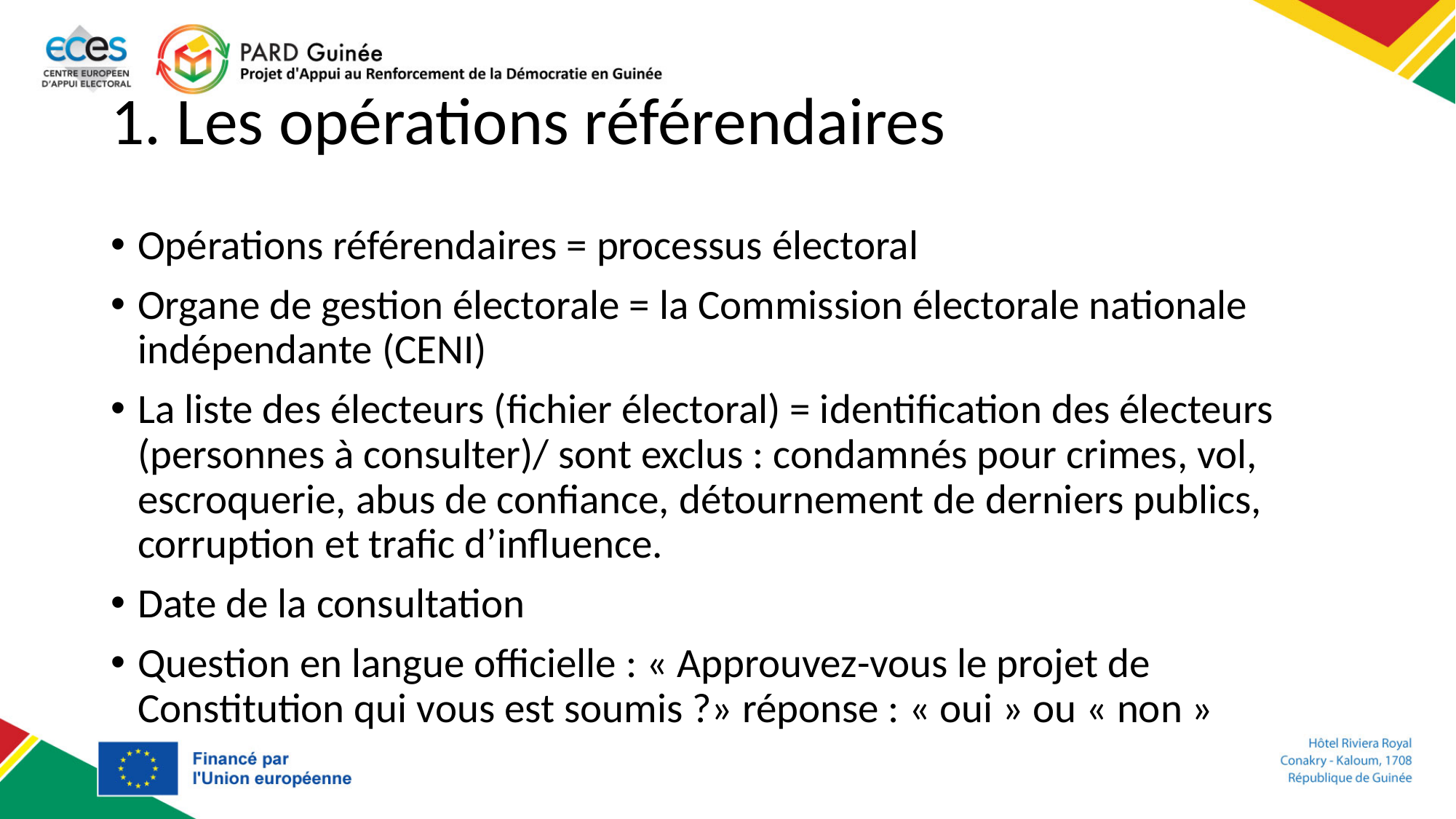

# 1. Les opérations référendaires
Opérations référendaires = processus électoral
Organe de gestion électorale = la Commission électorale nationale indépendante (CENI)
La liste des électeurs (fichier électoral) = identification des électeurs (personnes à consulter)/ sont exclus : condamnés pour crimes, vol, escroquerie, abus de confiance, détournement de derniers publics, corruption et trafic d’influence.
Date de la consultation
Question en langue officielle : « Approuvez-vous le projet de Constitution qui vous est soumis ?» réponse : « oui » ou « non »